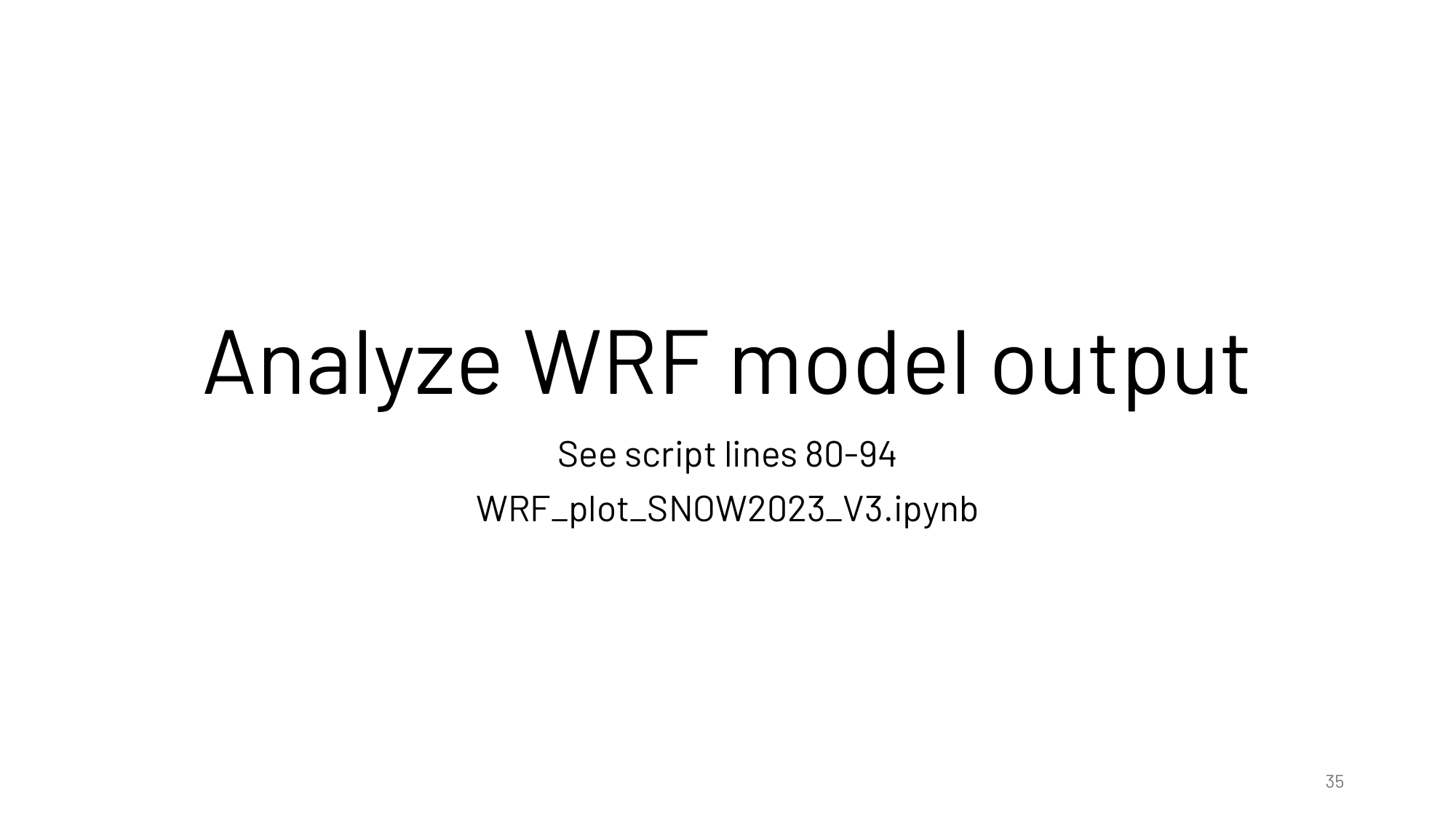

# Analyze WRF model output
See script lines 80-94
WRF_plot_SNOW2023_V3.ipynb
35